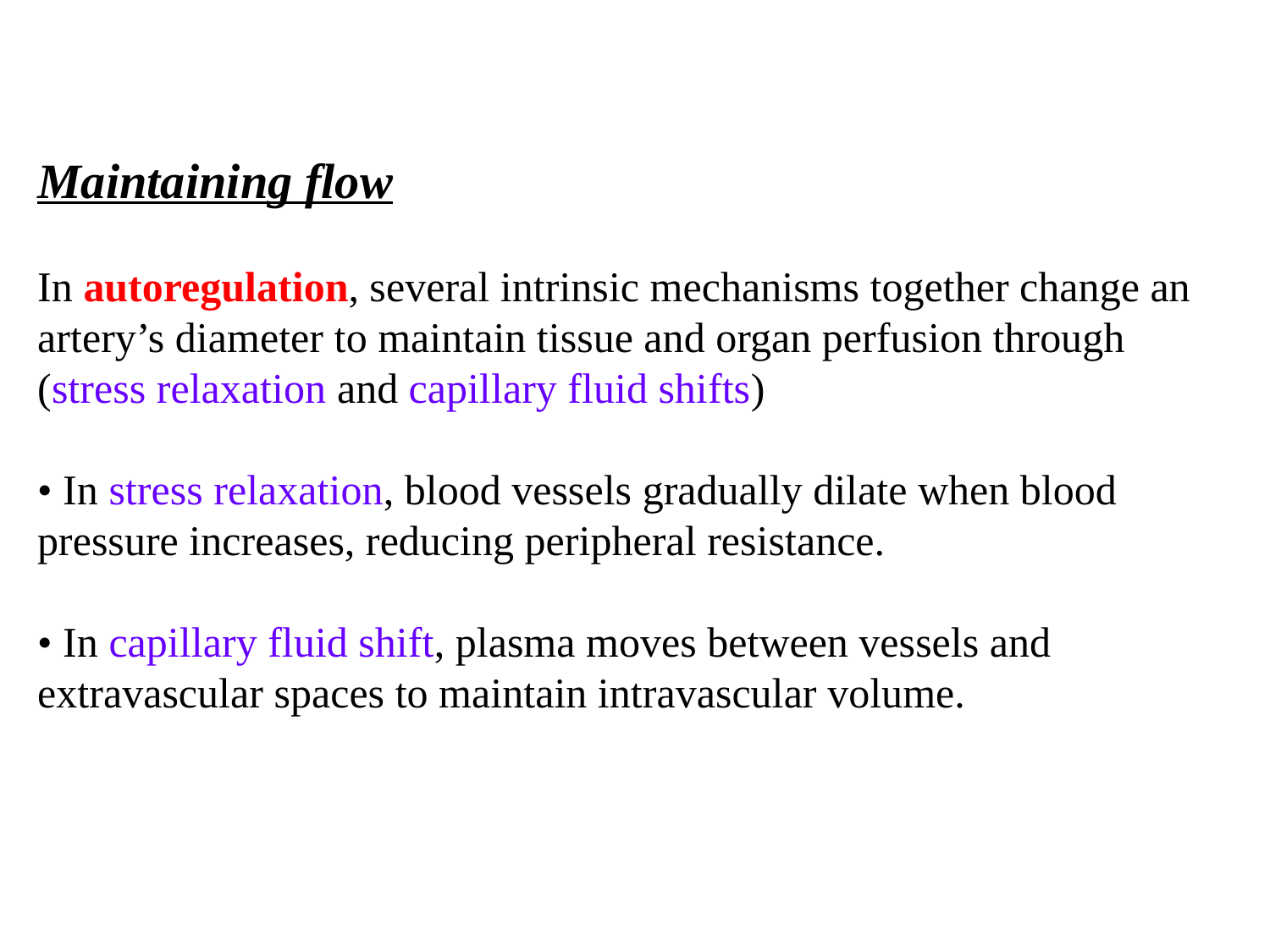

Maintaining flow

In autoregulation, several intrinsic mechanisms together change an artery’s diameter to maintain tissue and organ perfusion through (stress relaxation and capillary fluid shifts)

• In stress relaxation, blood vessels gradually dilate when blood
pressure increases, reducing peripheral resistance.

• In capillary fluid shift, plasma moves between vessels and extravascular spaces to maintain intravascular volume.